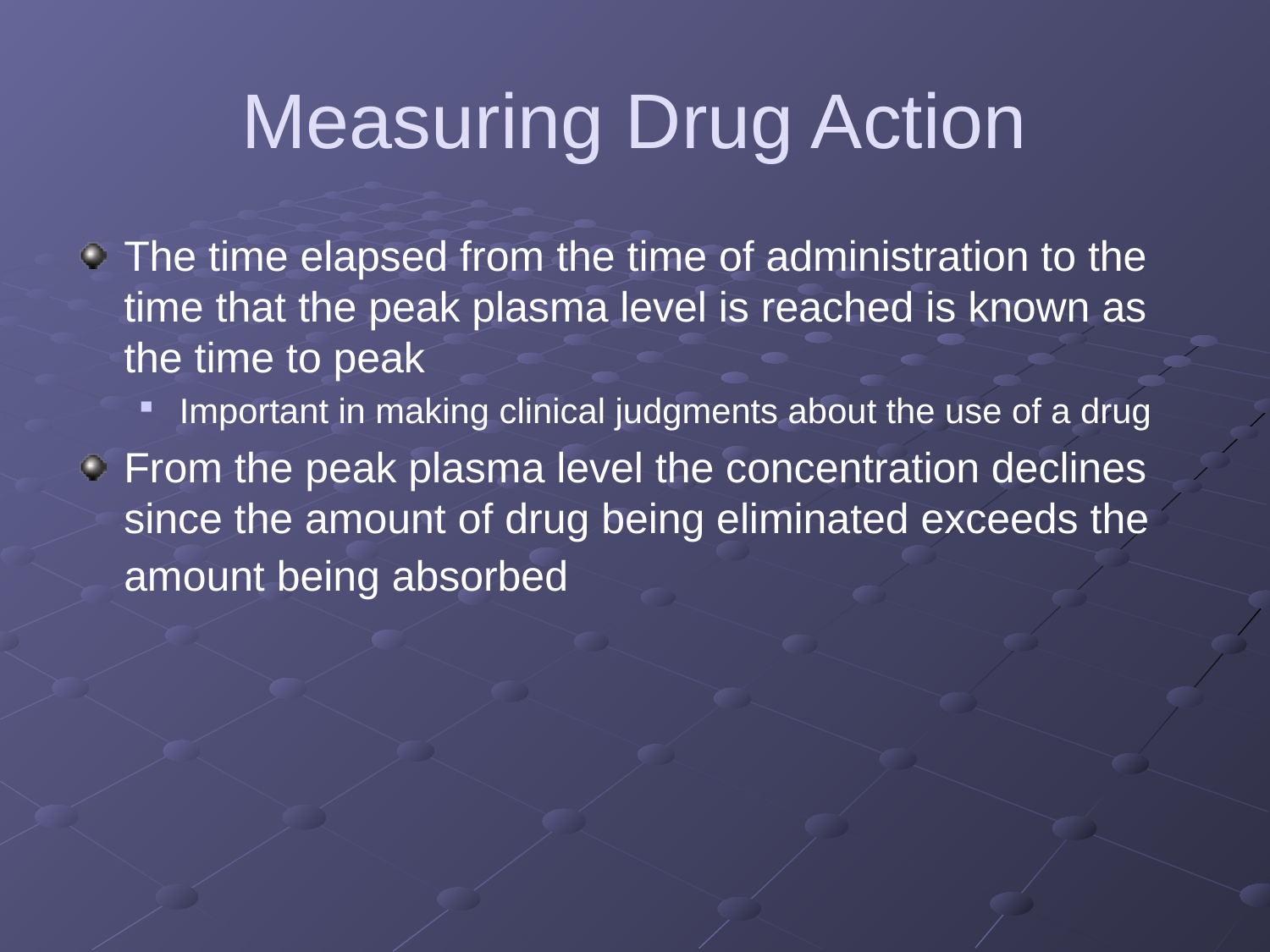

# Measuring Drug Action
The time elapsed from the time of administration to the time that the peak plasma level is reached is known as the time to peak
Important in making clinical judgments about the use of a drug
From the peak plasma level the concentration declines since the amount of drug being eliminated exceeds the amount being absorbed